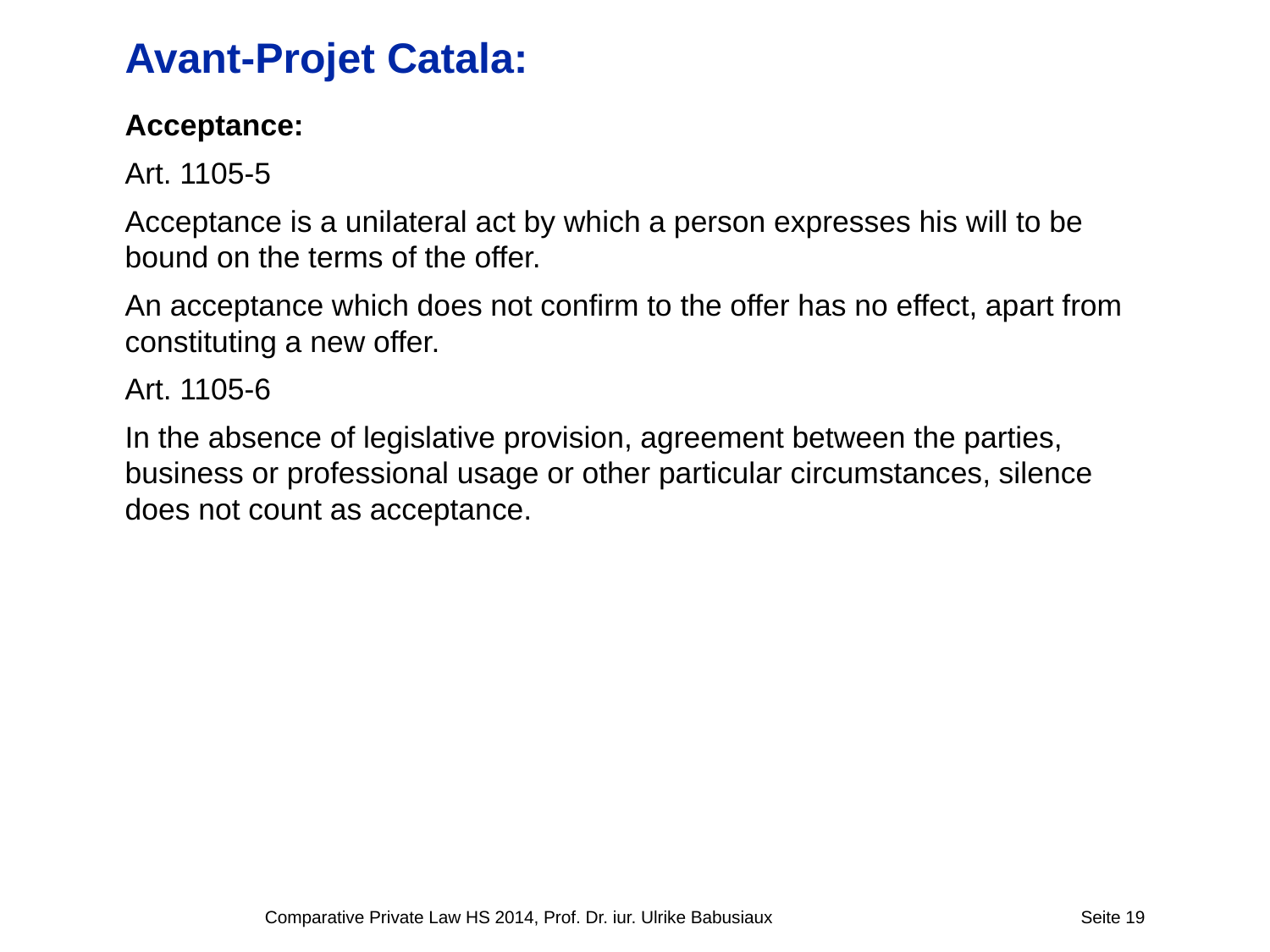

# Avant-Projet Catala:
Acceptance:
Art. 1105-5
Acceptance is a unilateral act by which a person expresses his will to be bound on the terms of the offer.
An acceptance which does not confirm to the offer has no effect, apart from constituting a new offer.
Art. 1105-6
In the absence of legislative provision, agreement between the parties, business or professional usage or other particular circumstances, silence does not count as acceptance.
Comparative Private Law HS 2014, Prof. Dr. iur. Ulrike Babusiaux
Seite 19